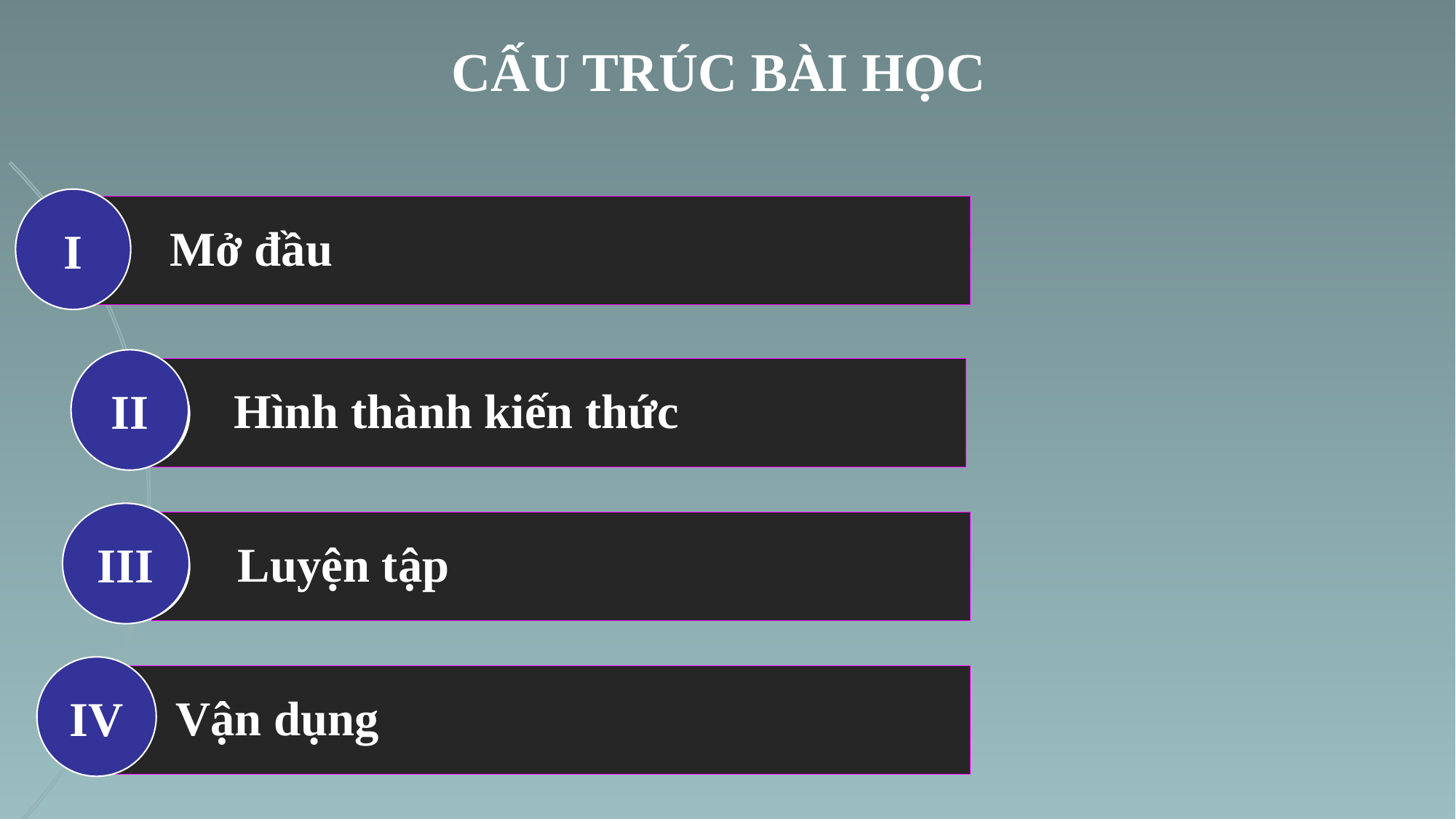

CẤU TRÚC BÀI HỌC
Mở đầu
Hình thành kiến thức
Luyện tập
Vận dụng
I
II
III
3
IV